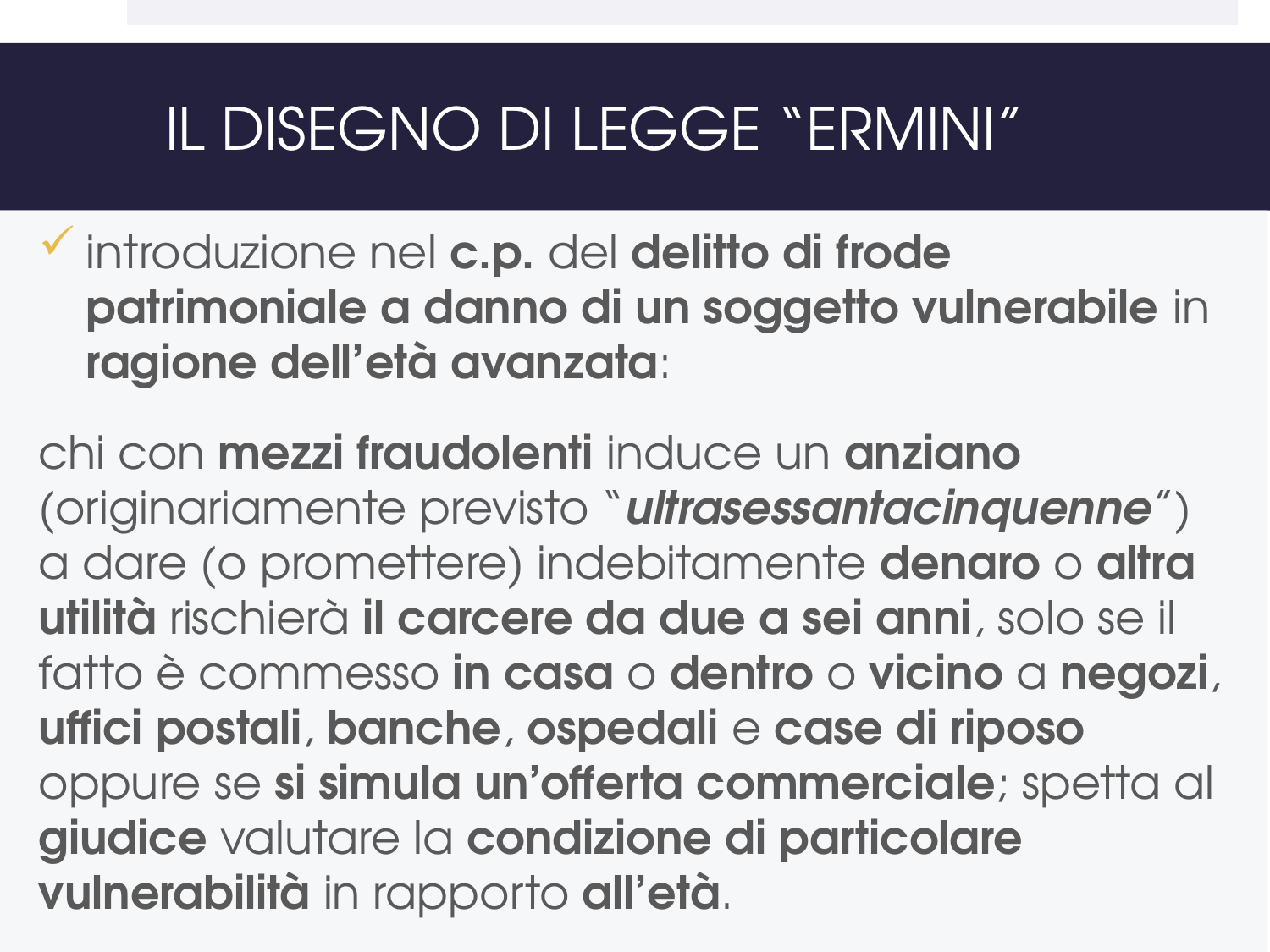

# IL DISEGNO DI LEGGE “ERMINI”
introduzione nel c.p. del delitto di frode patrimoniale a danno di un soggetto vulnerabile in ragione dell’età avanzata:
chi con mezzi fraudolenti induce un anziano (originariamente previsto “ultrasessantacinquenne”) a dare (o promettere) indebitamente denaro o altra utilità rischierà il carcere da due a sei anni, solo se il fatto è commesso in casa o dentro o vicino a negozi, uffici postali, banche, ospedali e case di riposo oppure se si simula un’offerta commerciale; spetta al giudice valutare la condizione di particolare vulnerabilità in rapporto all’età.